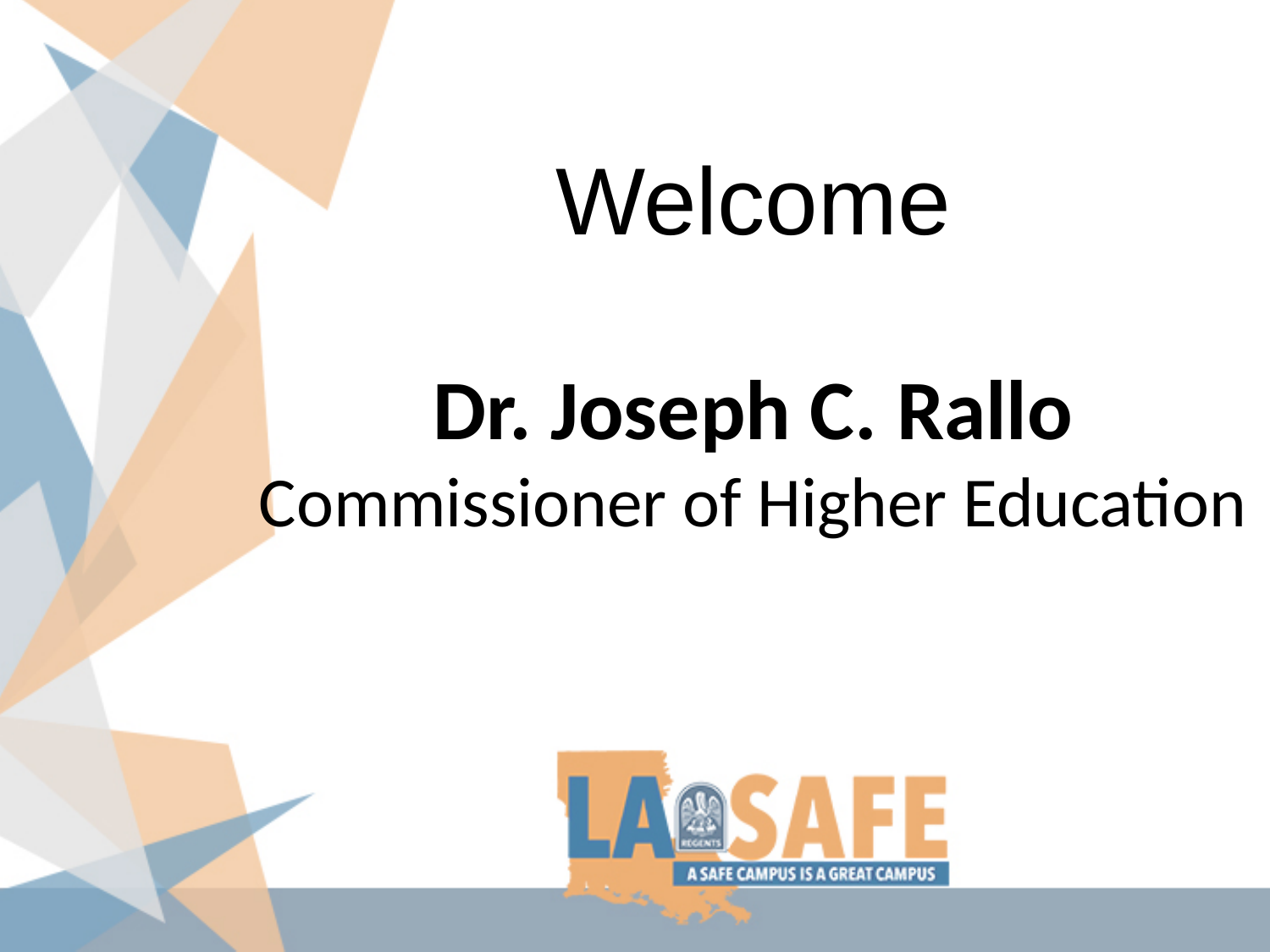

Welcome

Dr. Joseph C. Rallo Commissioner of Higher Education